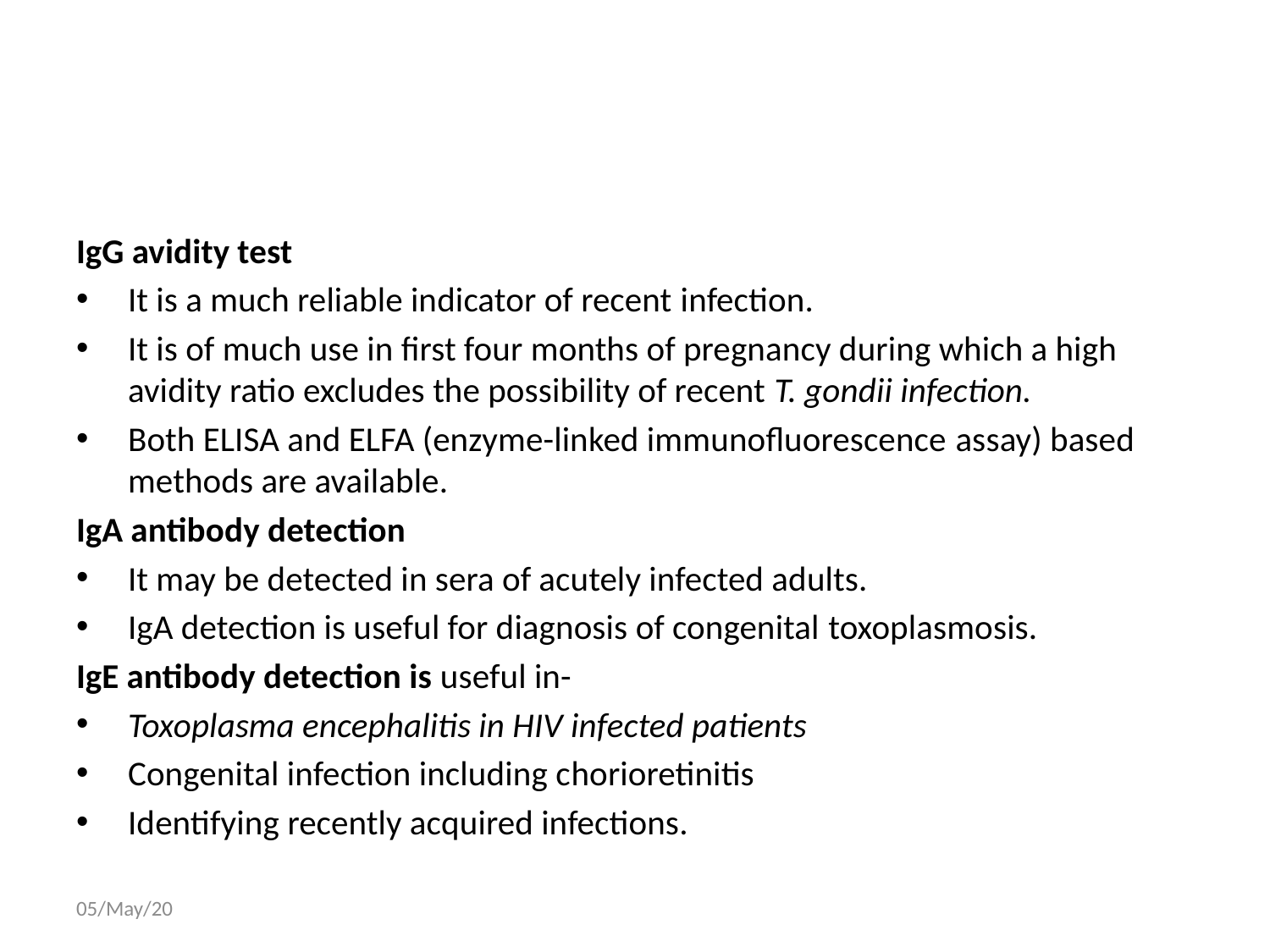

#
IgG avidity test
It is a much reliable indicator of recent infection.
It is of much use in first four months of pregnancy during which a high avidity ratio excludes the possibility of recent T. gondii infection.
Both ELISA and ELFA (enzyme-linked immunofluorescence assay) based methods are available.
IgA antibody detection
It may be detected in sera of acutely infected adults.
IgA detection is useful for diagnosis of congenital toxoplasmosis.
IgE antibody detection is useful in-
Toxoplasma encephalitis in HIV infected patients
Congenital infection including chorioretinitis
Identifying recently acquired infections.

05/May/20